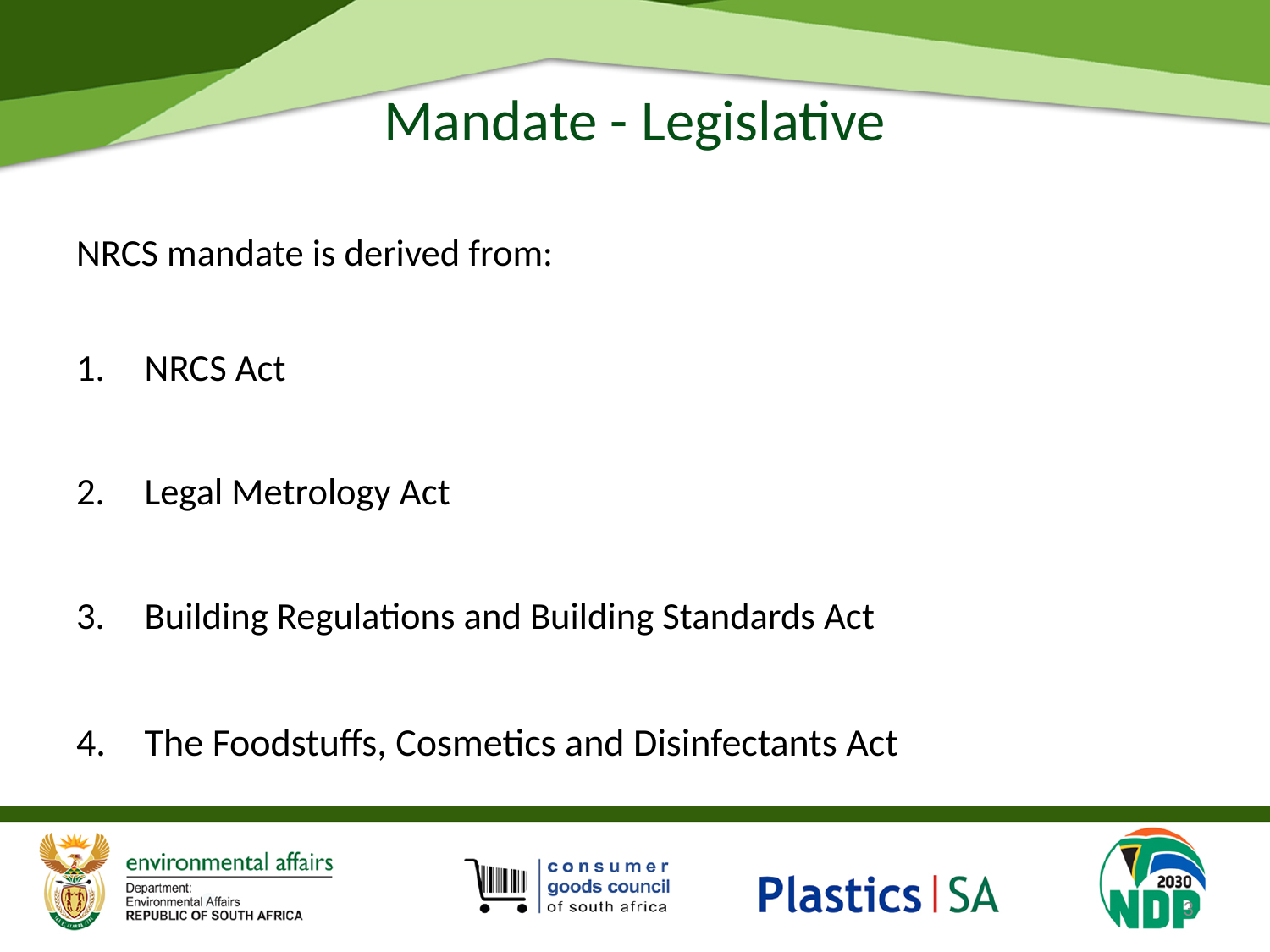

# Mandate - Legislative
NRCS mandate is derived from:

NRCS Act

Legal Metrology Act

Building Regulations and Building Standards Act

The Foodstuffs, Cosmetics and Disinfectants Act

3